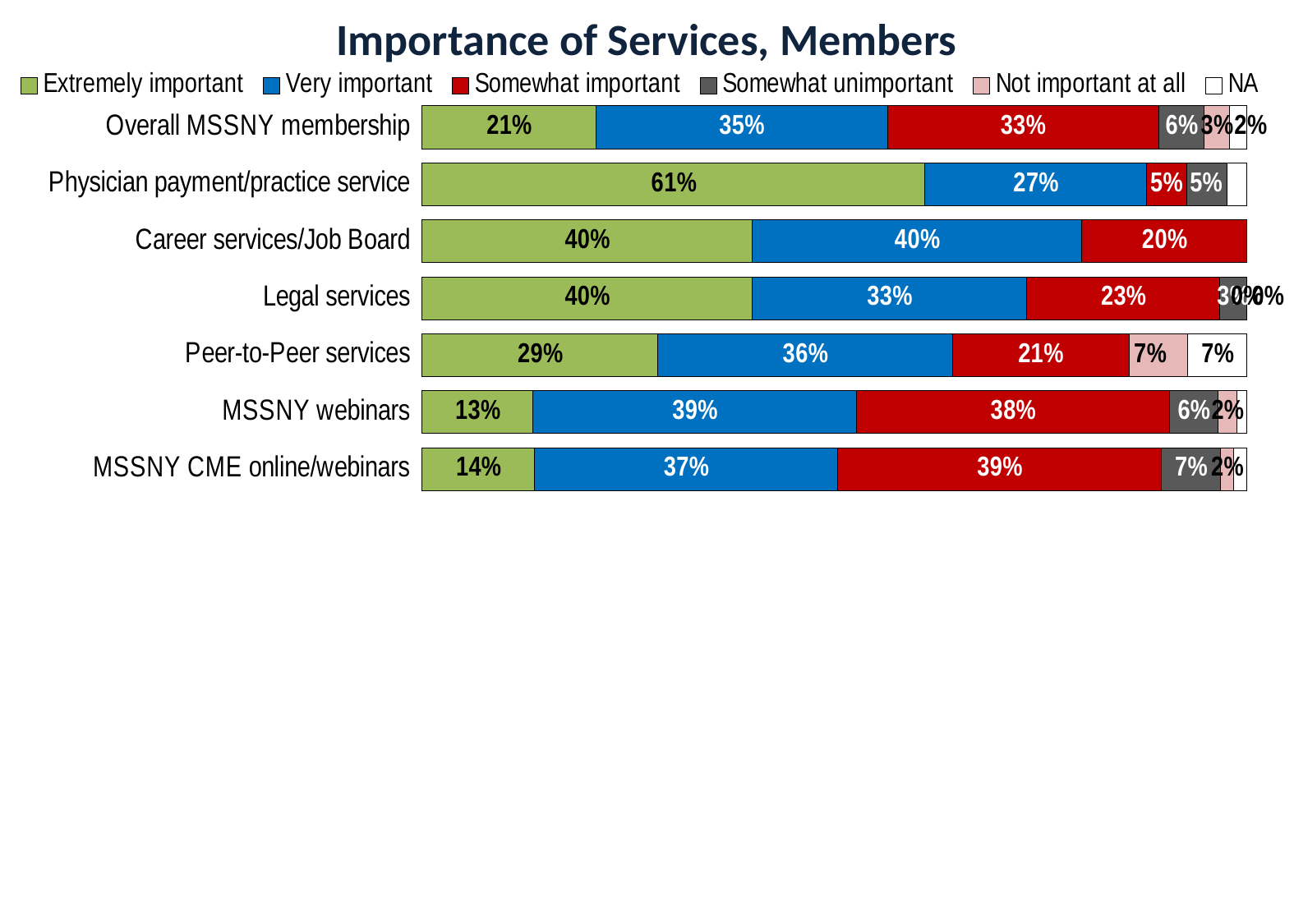

# Importance of Services, Members

### Chart

| Category | Extremely important | Very important | Somewhat important | Somewhat unimportant | Not important at all | NA |
|---|---|---|---|---|---|---|
| MSSNY CME online/webinars | 0.136 | 0.368 | 0.392 | 0.072 | 0.016 | 0.016 |
| MSSNY webinars | 0.13450292397660818 | 0.391812865497076 | 0.38011695906432746 | 0.05847953216374269 | 0.023391812865497075 | 0.011695906432748537 |
| Peer-to-Peer services | 0.2857142857142857 | 0.35714285714285715 | 0.21428571428571427 | 0.0 | 0.07142857142857142 | 0.07142857142857142 |
| Legal services | 0.4 | 0.3333333333333333 | 0.23333333333333334 | 0.03333333333333333 | 0.0 | 0.0 |
| Career services/Job Board | 0.4 | 0.4 | 0.2 | 0.0 | 0.0 | 0.0 |
| Physician payment/practice service | 0.6097560975609756 | 0.2682926829268293 | 0.04878048780487805 | 0.04878048780487805 | 0.0 | 0.024390243902439025 |
| Overall MSSNY membership | 0.21032504780114722 | 0.35372848948374763 | 0.32887189292543023 | 0.055449330783938815 | 0.030592734225621414 | 0.021032504780114723 |